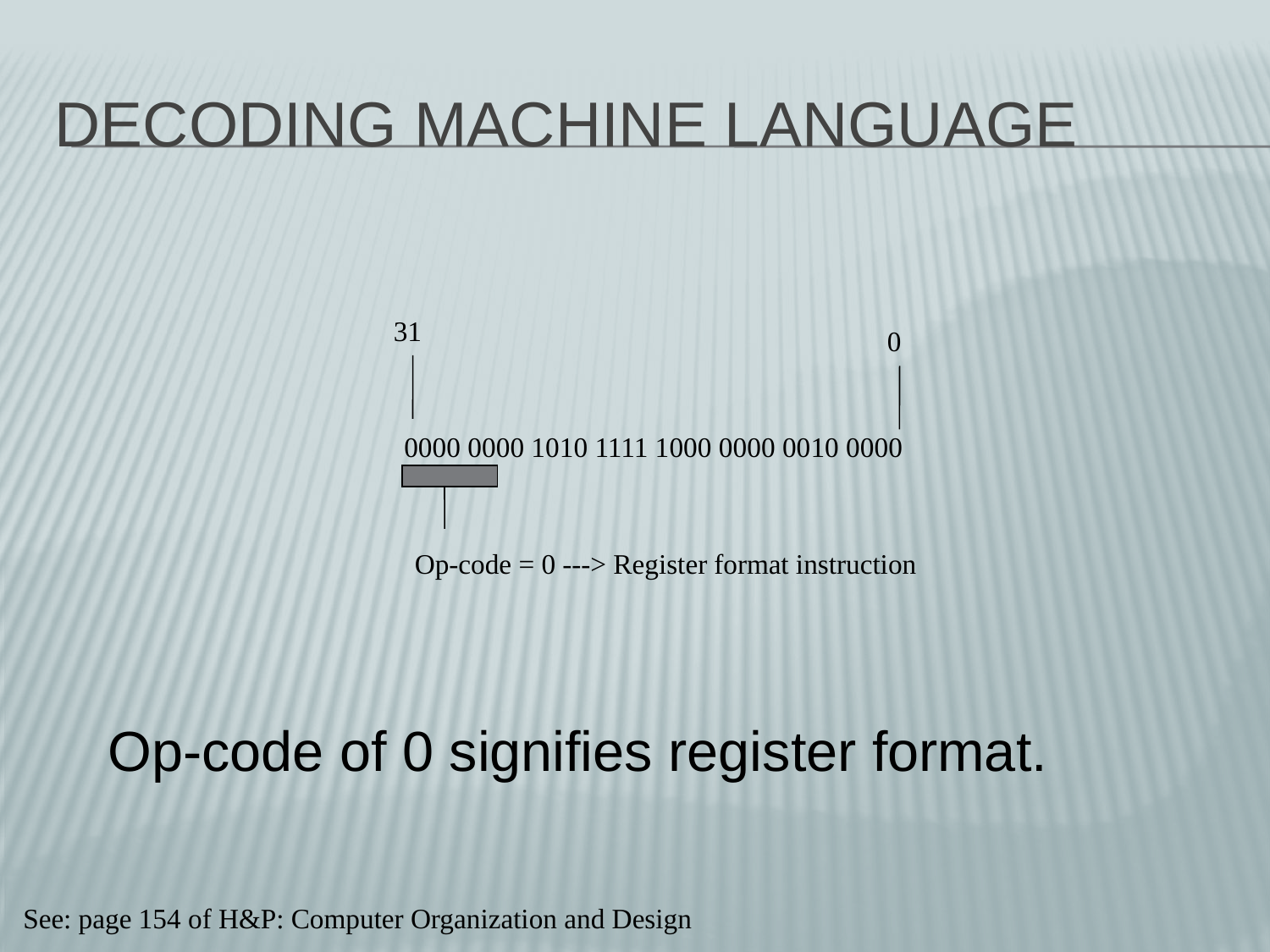

# Decoding Machine Language
31

0

0000 0000 1010 1111 1000 0000 0010 0000

Op-code = 0 ---> Register format instruction
Op-code of 0 signifies register format.
See: page 154 of H&P: Computer Organization and Design